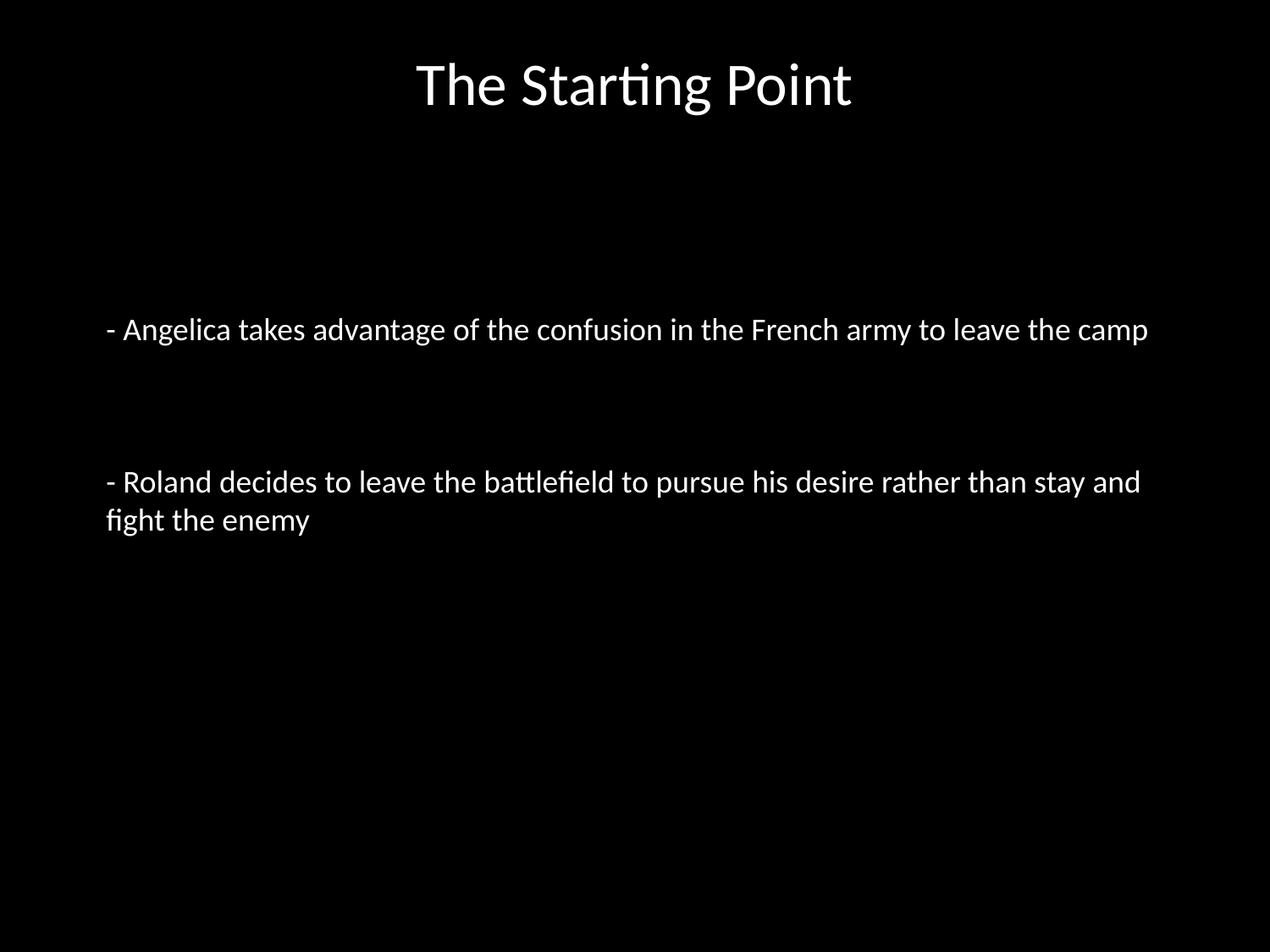

# The Starting Point
- Angelica takes advantage of the confusion in the French army to leave the camp

- Roland decides to leave the battlefield to pursue his desire rather than stay and fight the enemy